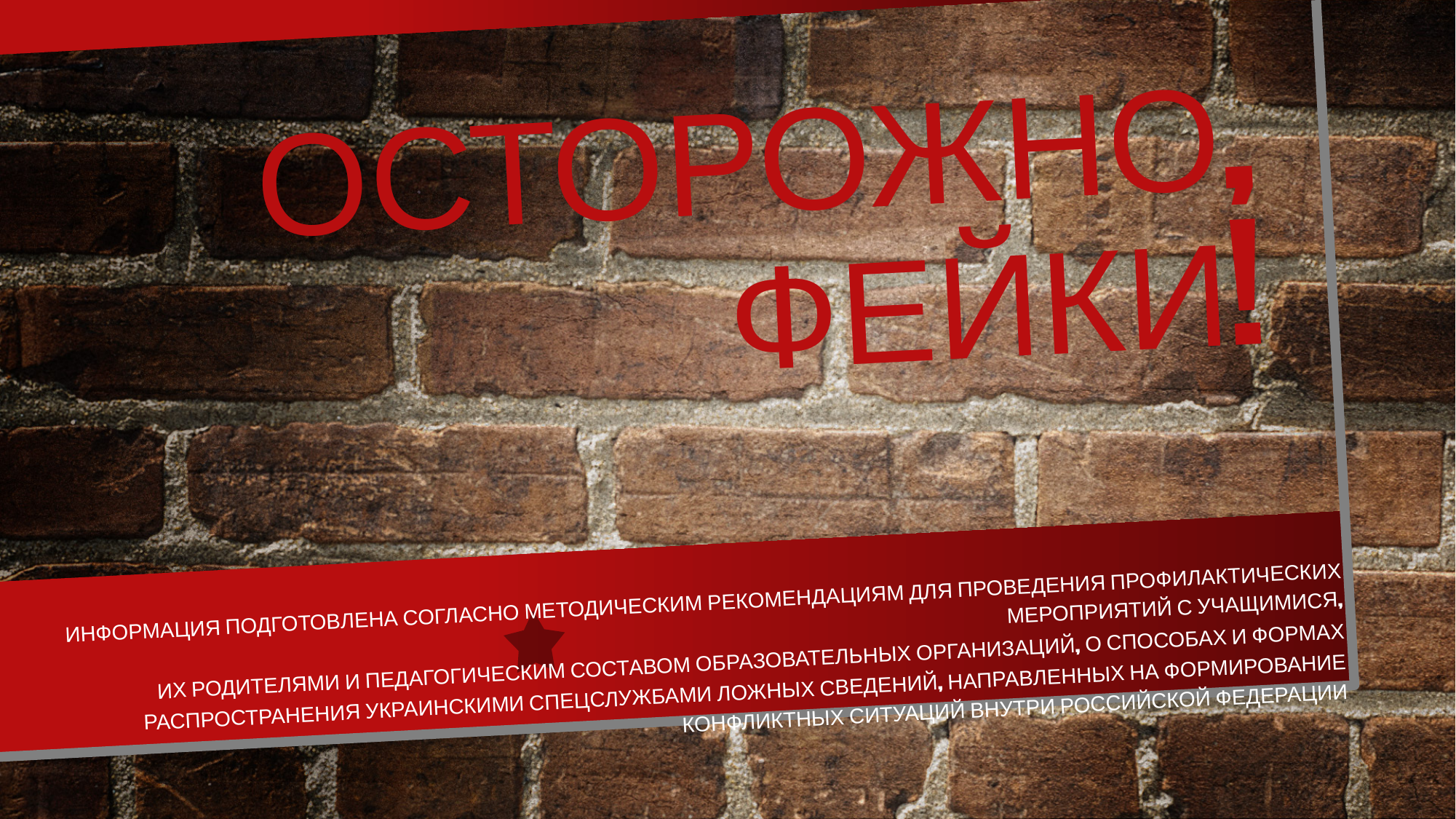

# Осторожно, фейки!
Информация подготовлена согласно методическим рекомендациям для проведения профилактических мероприятий с учащимися,
их родителями и педагогическим составом образовательных организаций, о способах и формах распространения украинскими спецслужбами ложных сведений, направленных на формирование конфликтных ситуаций внутри Российской Федерации